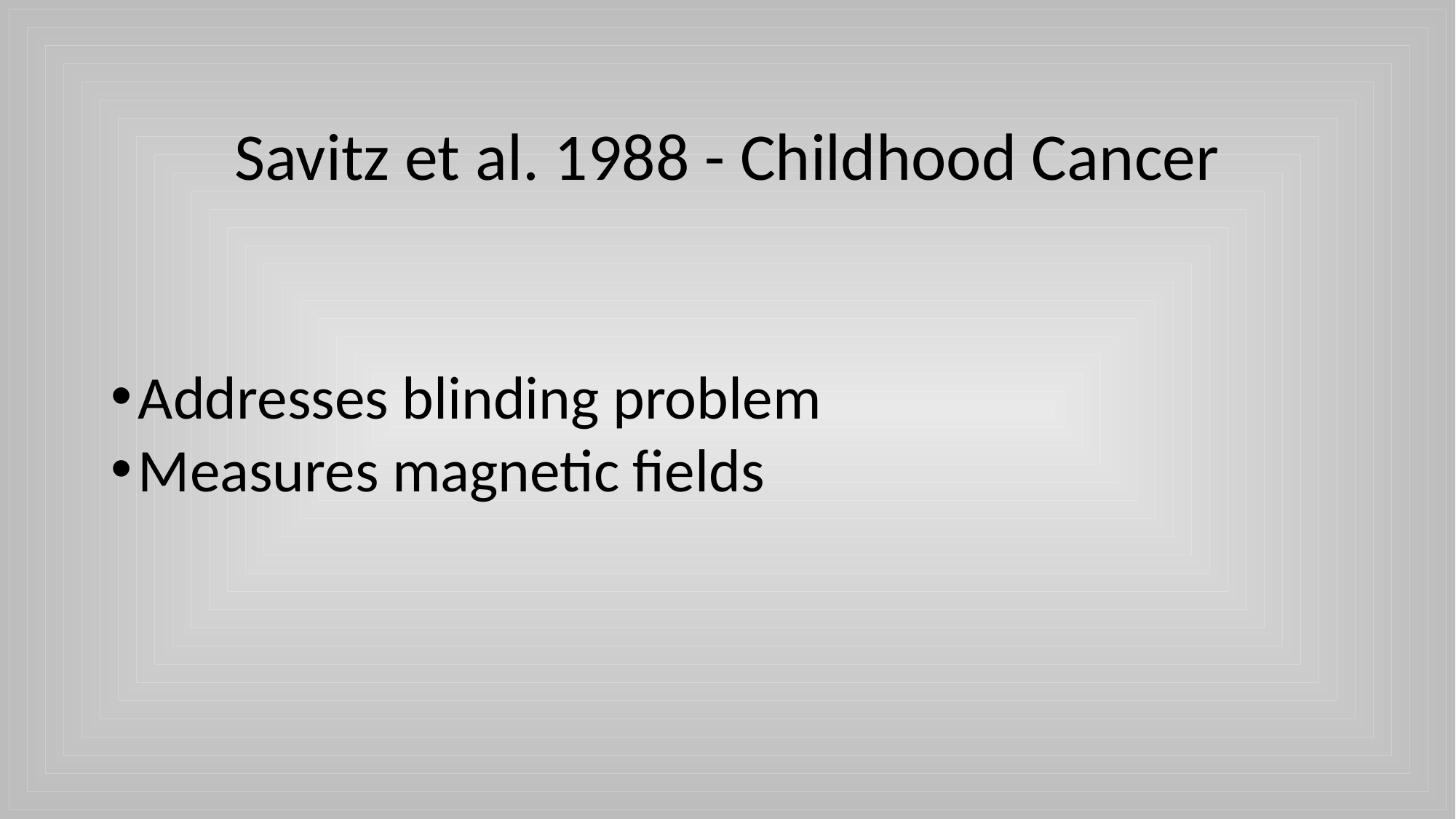

# Savitz et al. 1988 - Childhood Cancer
Addresses blinding problem
Measures magnetic fields